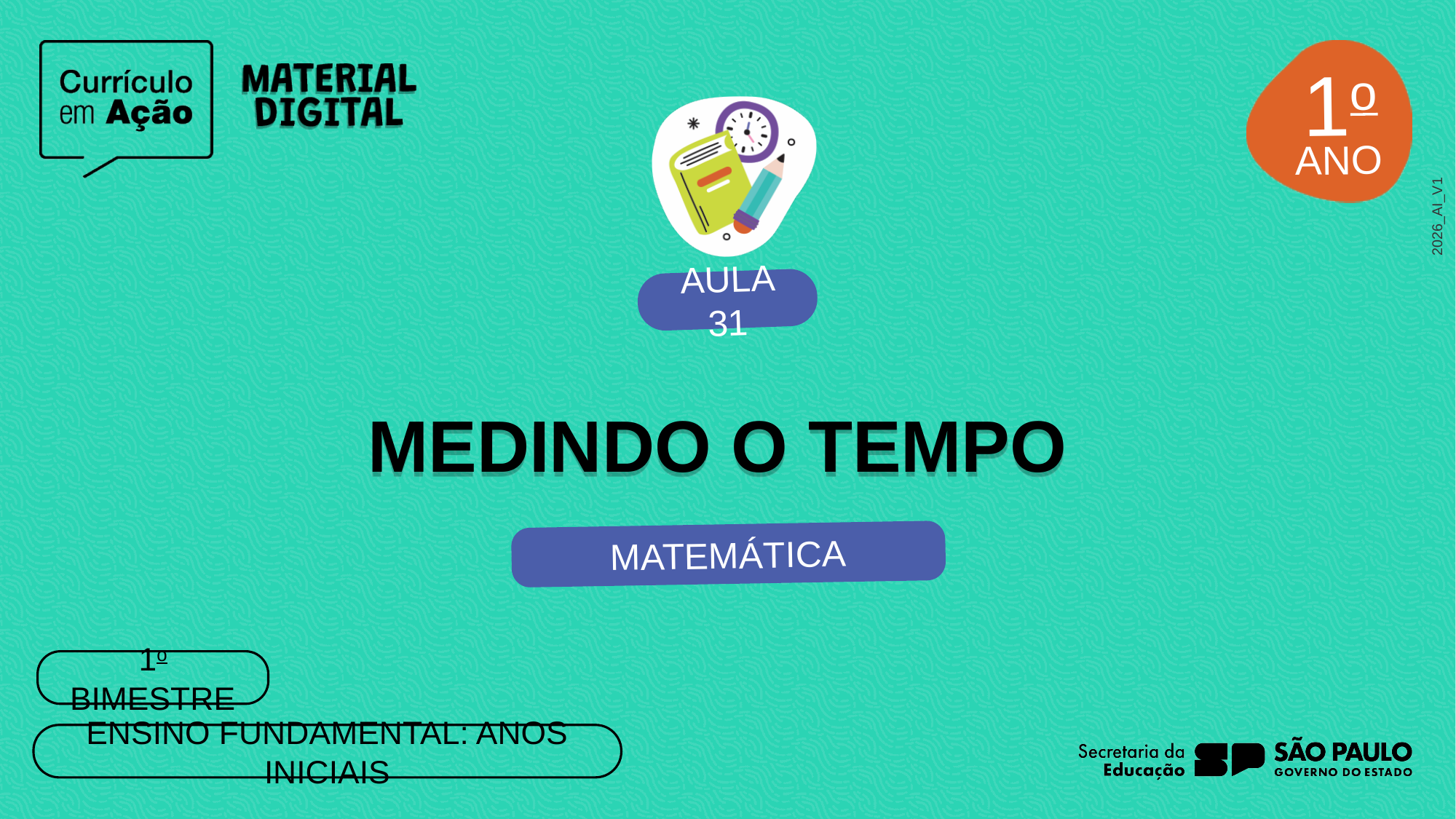

1o
AULA 31
MEDINDO O TEMPO
MATEMÁTICA
1o BIMESTRE
ENSINO FUNDAMENTAL: ANOS INICIAIS